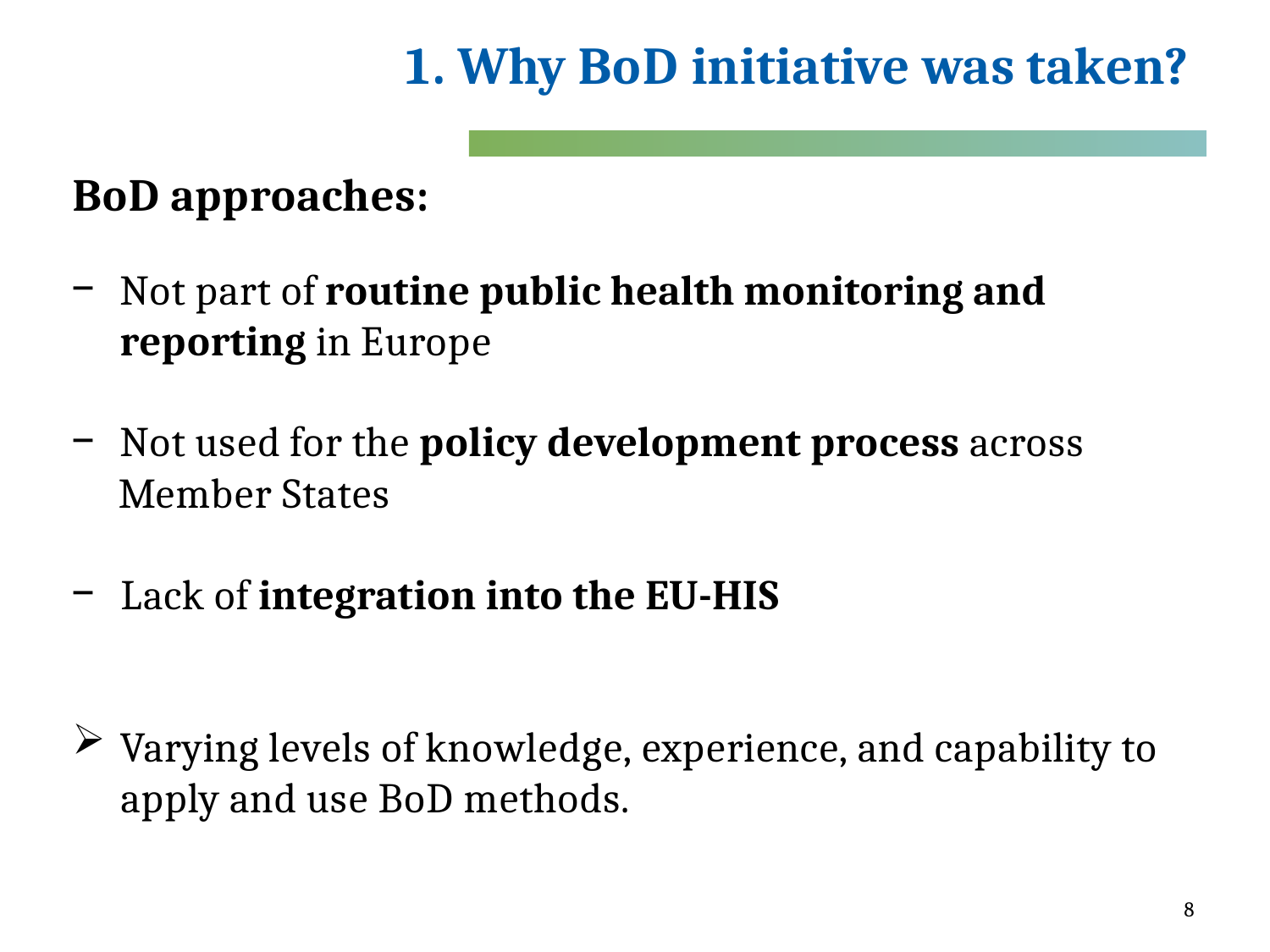

# 1. Why BoD initiative was taken?
BoD approaches:

Not part of routine public health monitoring and reporting in Europe

Not used for the policy development process across Member States

Lack of integration into the EU-HIS

Varying levels of knowledge, experience, and capability to apply and use BoD methods.

8